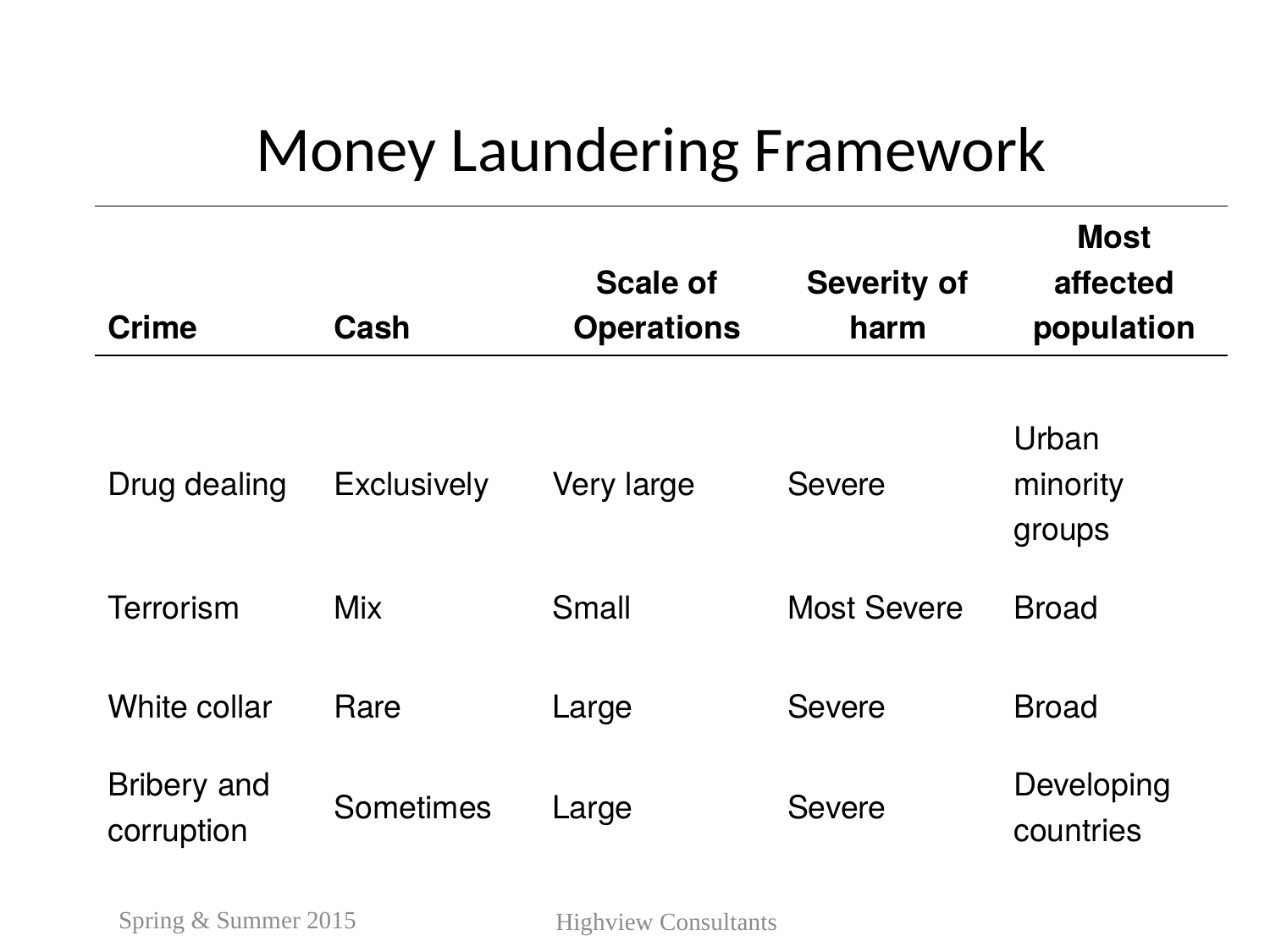

# Money Laundering Framework
| Crime | Cash | Scale of Operations | Severity of harm | Most affected population |
| --- | --- | --- | --- | --- |
| Drug dealing | Exclusively | Very large | Severe | Urban minority groups |
| Terrorism | Mix | Small | Most Severe | Broad |
| White collar | Rare | Large | Severe | Broad |
| Bribery and corruption | Sometimes | Large | Severe | Developing countries |
|  |  |  |  |  |
Spring & Summer 2015
Highview Consultants